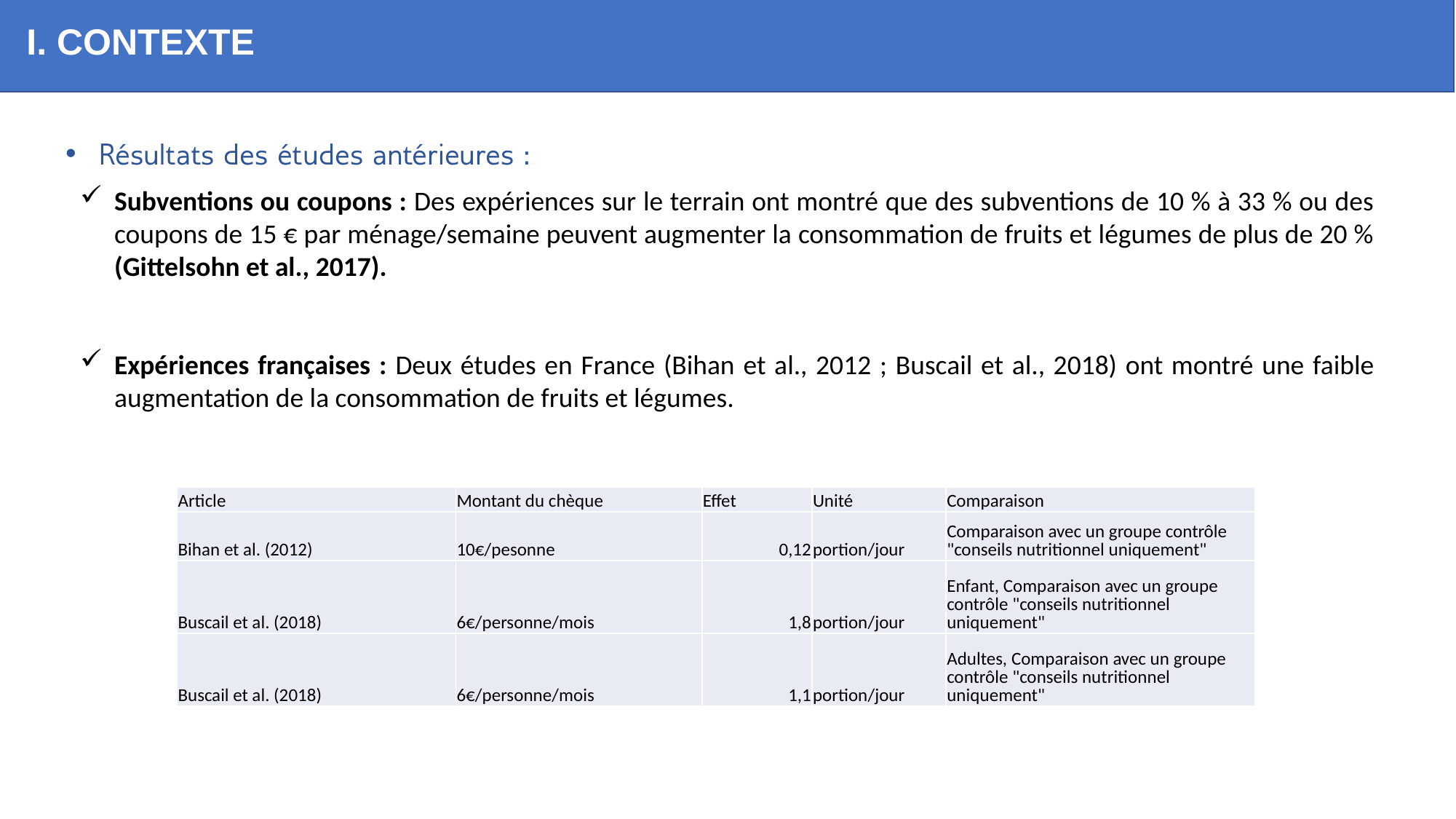

I. CONTEXTE
IV. Résultats (Partie I) : Les comportements alimentaires des habitants de la Métropole de Dijon enquêtés entre novembre et décembre 2022

Résultats des études antérieures :

Subventions ou coupons : Des expériences sur le terrain ont montré que des subventions de 10 % à 33 % ou des coupons de 15 € par ménage/semaine peuvent augmenter la consommation de fruits et légumes de plus de 20 % (Gittelsohn et al., 2017).

Expériences françaises : Deux études en France (Bihan et al., 2012 ; Buscail et al., 2018) ont montré une faible augmentation de la consommation de fruits et légumes.

| Article | Montant du chèque | Effet | Unité | Comparaison |
| --- | --- | --- | --- | --- |
| Bihan et al. (2012) | 10€/pesonne | 0,12 | portion/jour | Comparaison avec un groupe contrôle "conseils nutritionnel uniquement" |
| Buscail et al. (2018) | 6€/personne/mois | 1,8 | portion/jour | Enfant, Comparaison avec un groupe contrôle "conseils nutritionnel uniquement" |
| Buscail et al. (2018) | 6€/personne/mois | 1,1 | portion/jour | Adultes, Comparaison avec un groupe contrôle "conseils nutritionnel uniquement" |